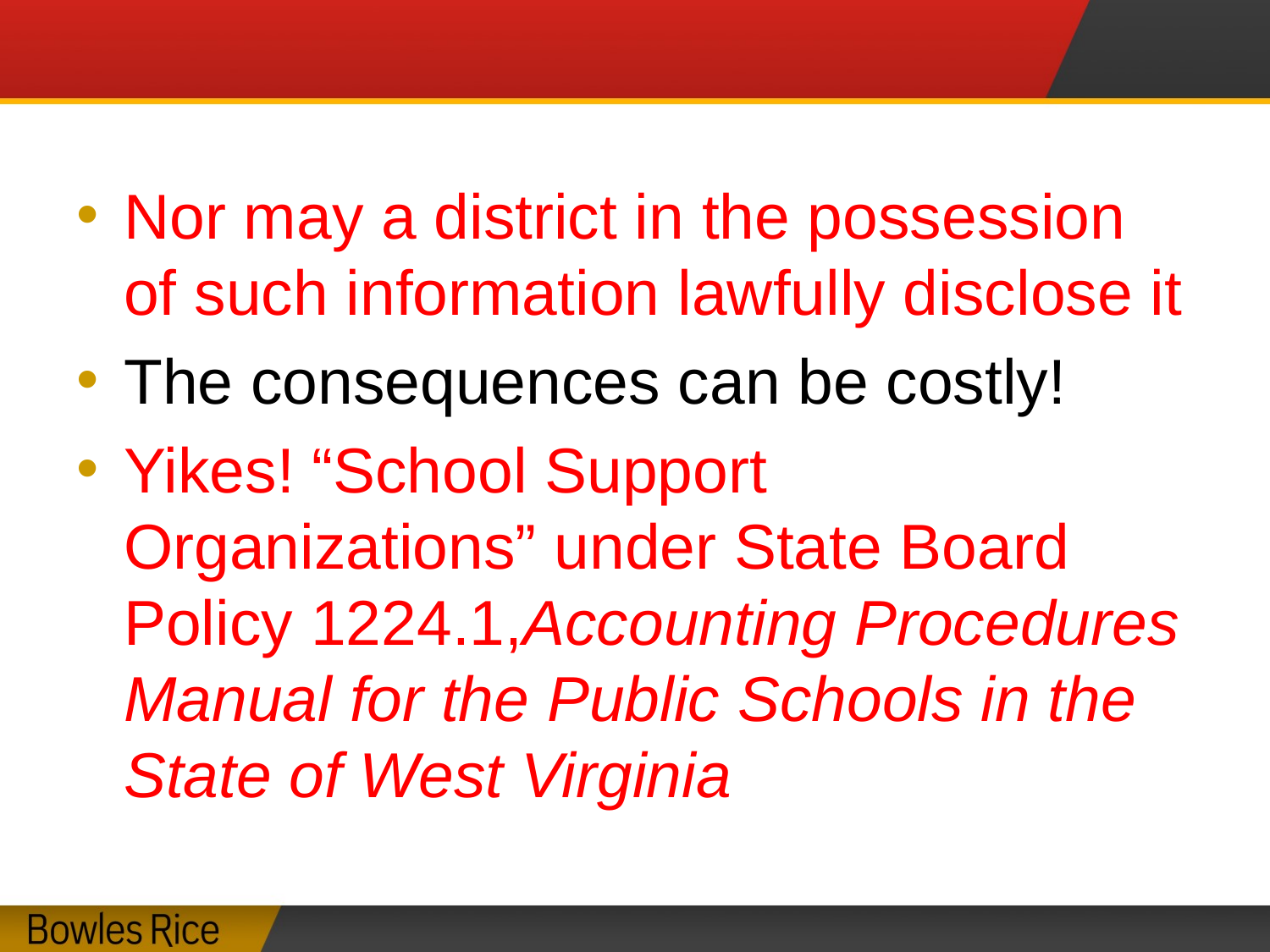

#
Nor may a district in the possession of such information lawfully disclose it
The consequences can be costly!
Yikes! “School Support Organizations” under State Board Policy 1224.1,Accounting Procedures Manual for the Public Schools in the State of West Virginia